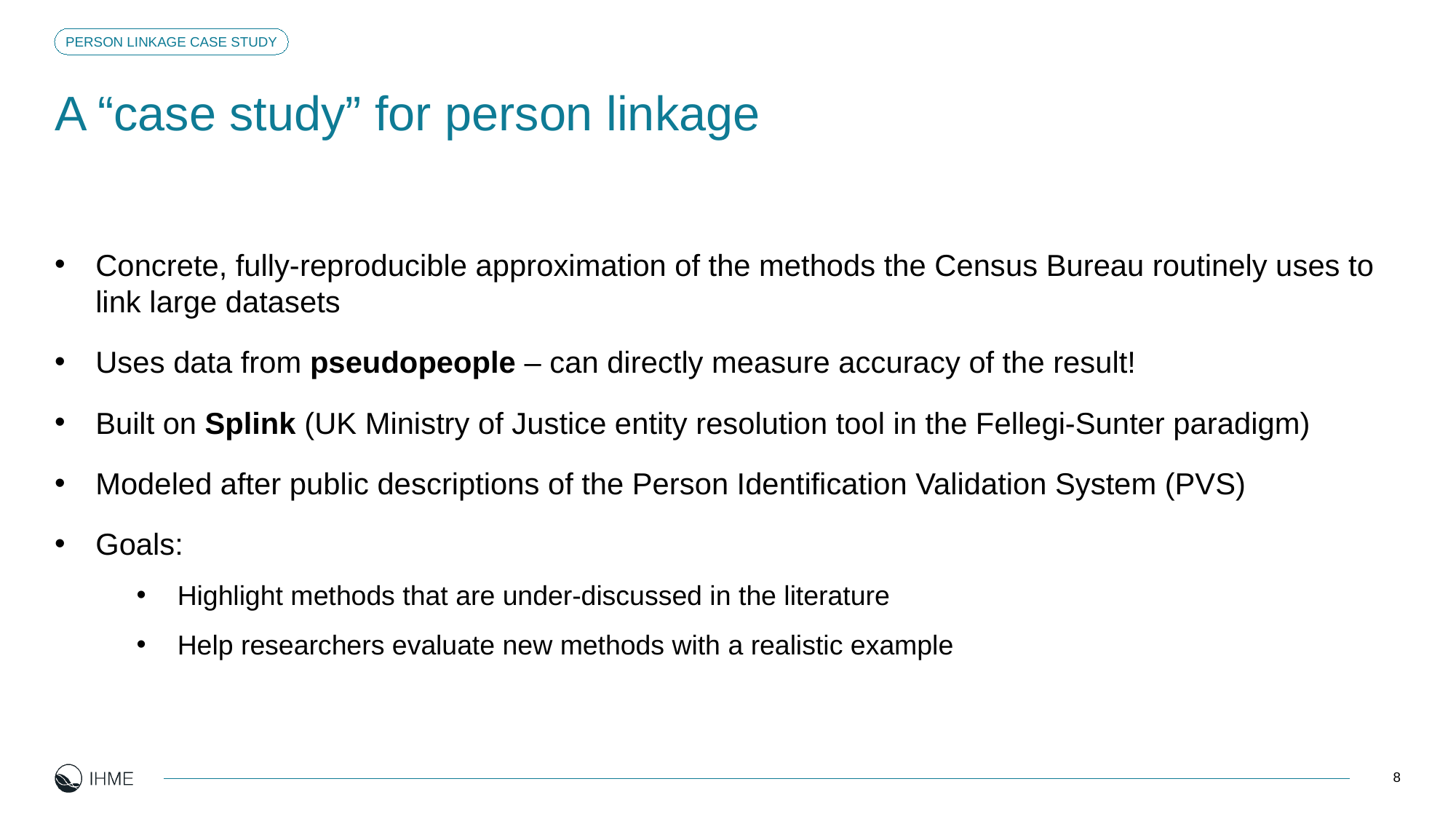

PERSON LINKAGE CASE STUDY
# A “case study” for person linkage
Concrete, fully-reproducible approximation of the methods the Census Bureau routinely uses to link large datasets
Uses data from pseudopeople – can directly measure accuracy of the result!
Built on Splink (UK Ministry of Justice entity resolution tool in the Fellegi-Sunter paradigm)
Modeled after public descriptions of the Person Identification Validation System (PVS)
Goals:
Highlight methods that are under-discussed in the literature
Help researchers evaluate new methods with a realistic example

8